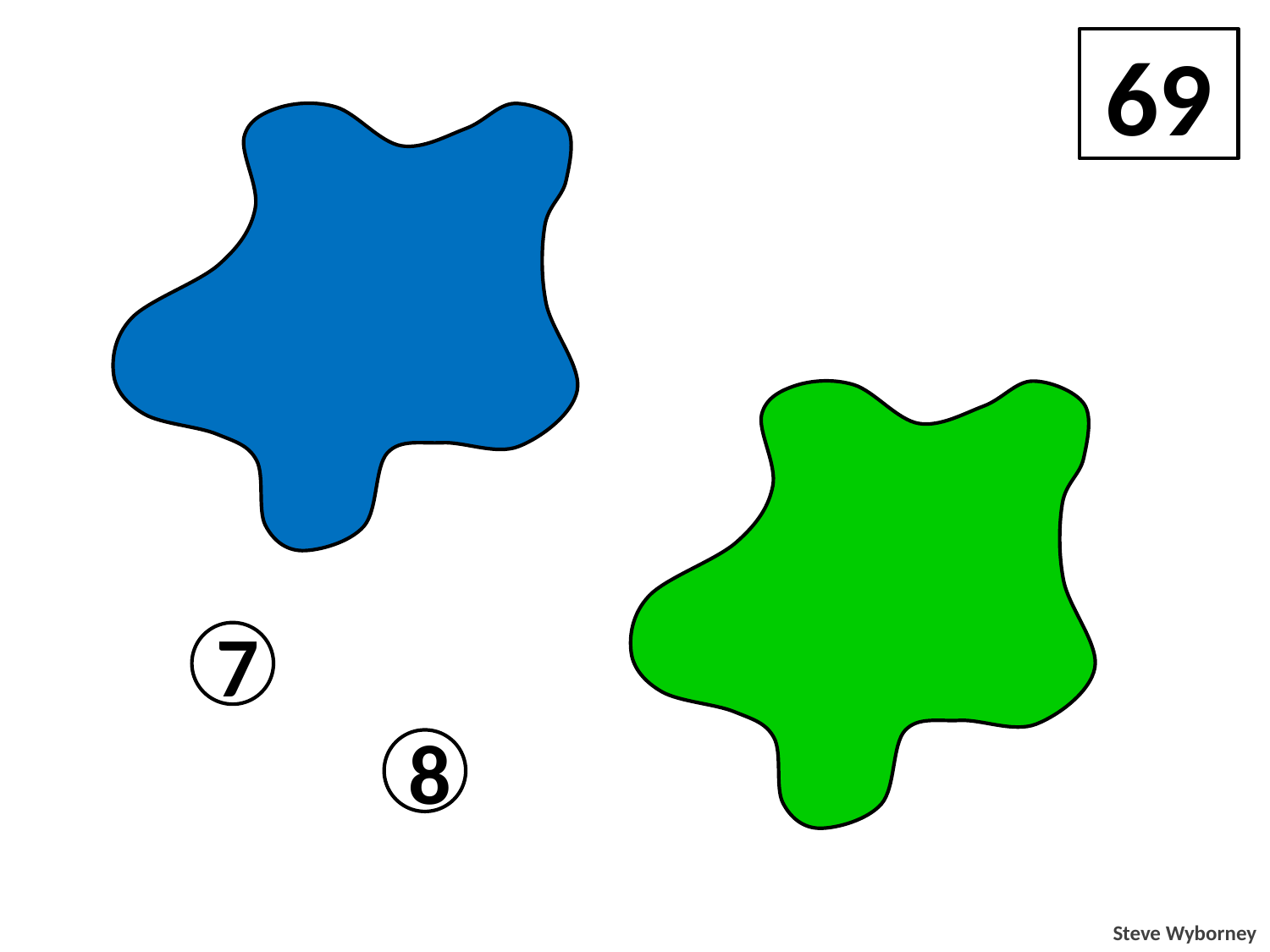

69

8
8
7

8
7
8
7
8
8
Steve Wyborney